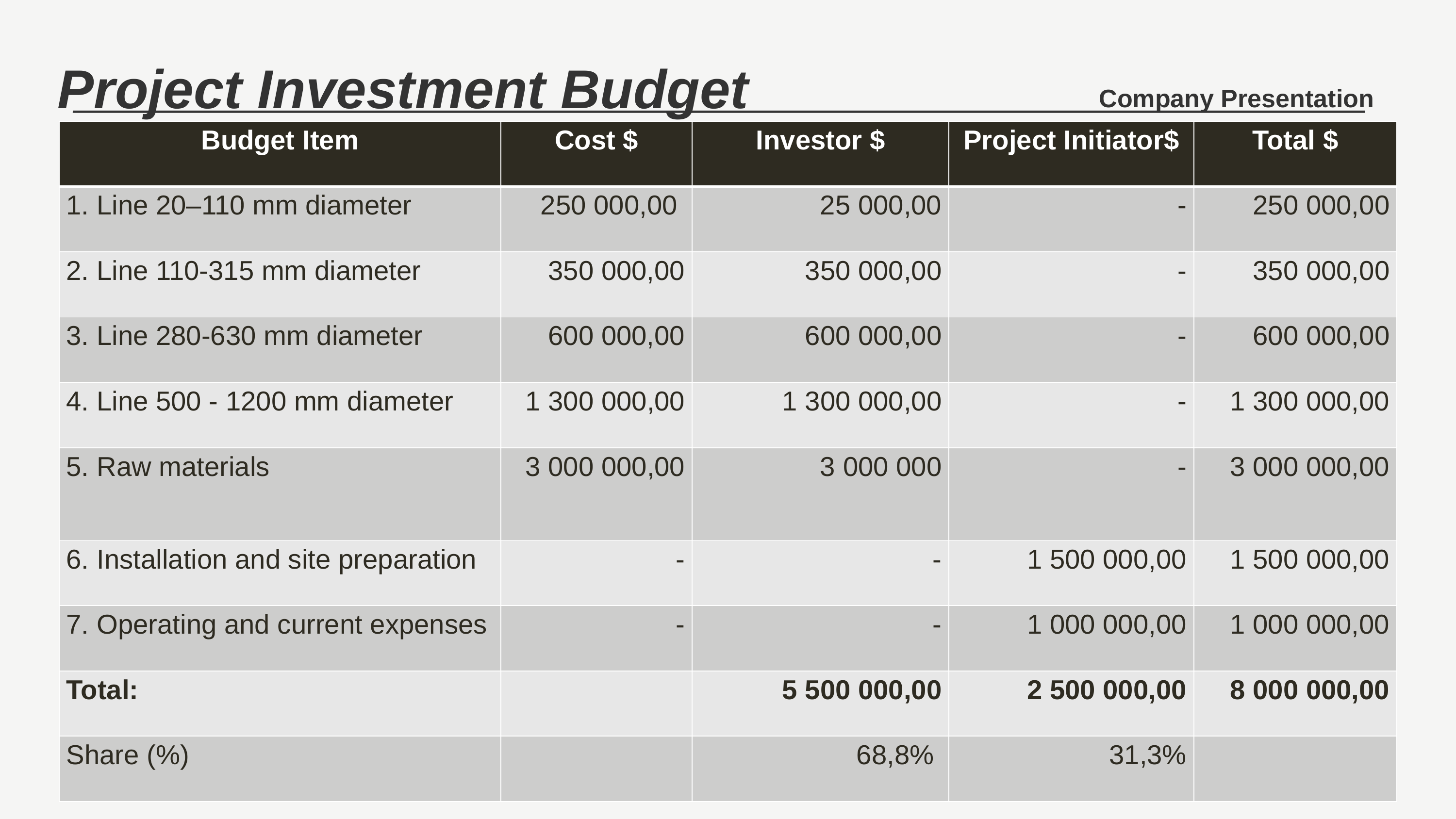

Project Investment Budget
Company Presentation

| Budget Item | Cost $ | Investor $ | Project Initiator$ | Total $ |
| --- | --- | --- | --- | --- |
| 1. Line 20–110 mm diameter | 250 000,00 | 25 000,00 | - | 250 000,00 |
| 2. Line 110-315 mm diameter | 350 000,00 | 350 000,00 | - | 350 000,00 |
| 3. Line 280-630 mm diameter | 600 000,00 | 600 000,00 | - | 600 000,00 |
| 4. Line 500 - 1200 mm diameter | 1 300 000,00 | 1 300 000,00 | - | 1 300 000,00 |
| 5. Raw materials | 3 000 000,00 | 3 000 000 | - | 3 000 000,00 |
| 6. Installation and site preparation | - | - | 1 500 000,00 | 1 500 000,00 |
| 7. Operating and current expenses | - | - | 1 000 000,00 | 1 000 000,00 |
| Total: |  | 5 500 000,00 | 2 500 000,00 | 8 000 000,00 |
| Share (%) |  | 68,8% | 31,3% |  |
Durable